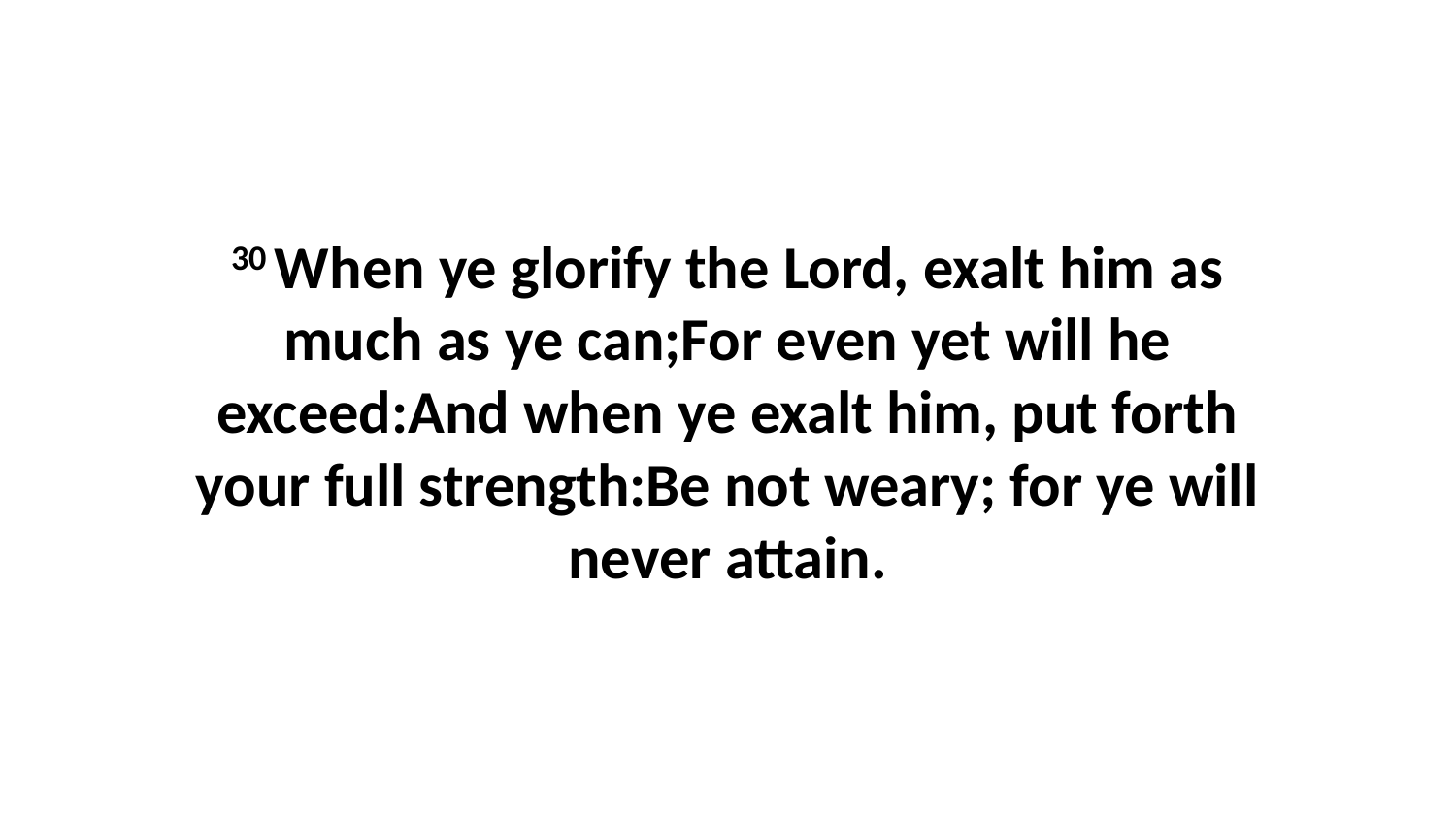

30 When ye glorify the Lord, exalt him as much as ye can;For even yet will he exceed:And when ye exalt him, put forth your full strength:Be not weary; for ye will never attain.